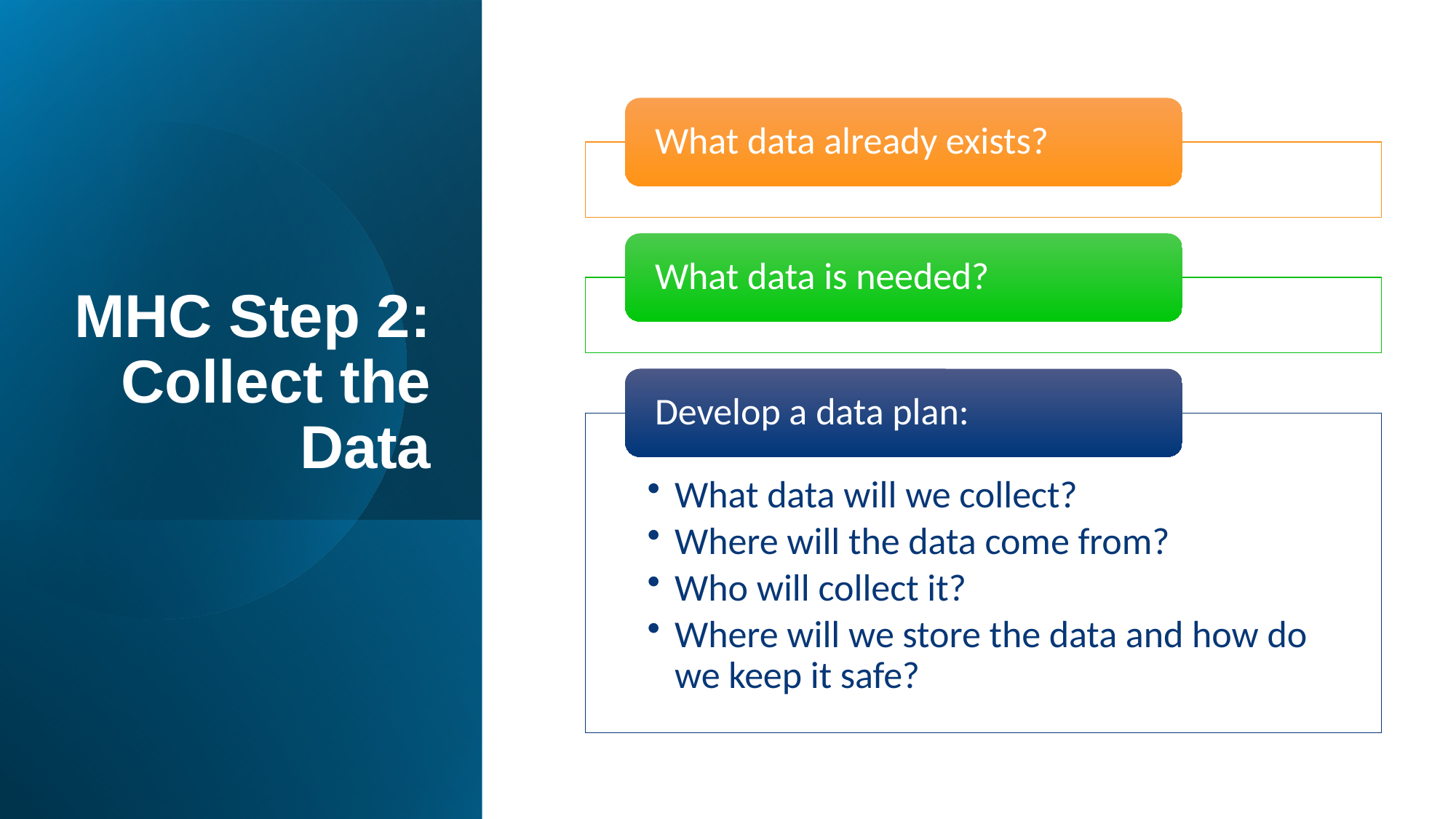

What data already exists?
What data is needed?
What data will we collect?
Where will the data come from?
Who will collect it?
Where will we store the data and how do we keep it safe?
Develop a data plan:

# MHC Step 2: Collect the Data